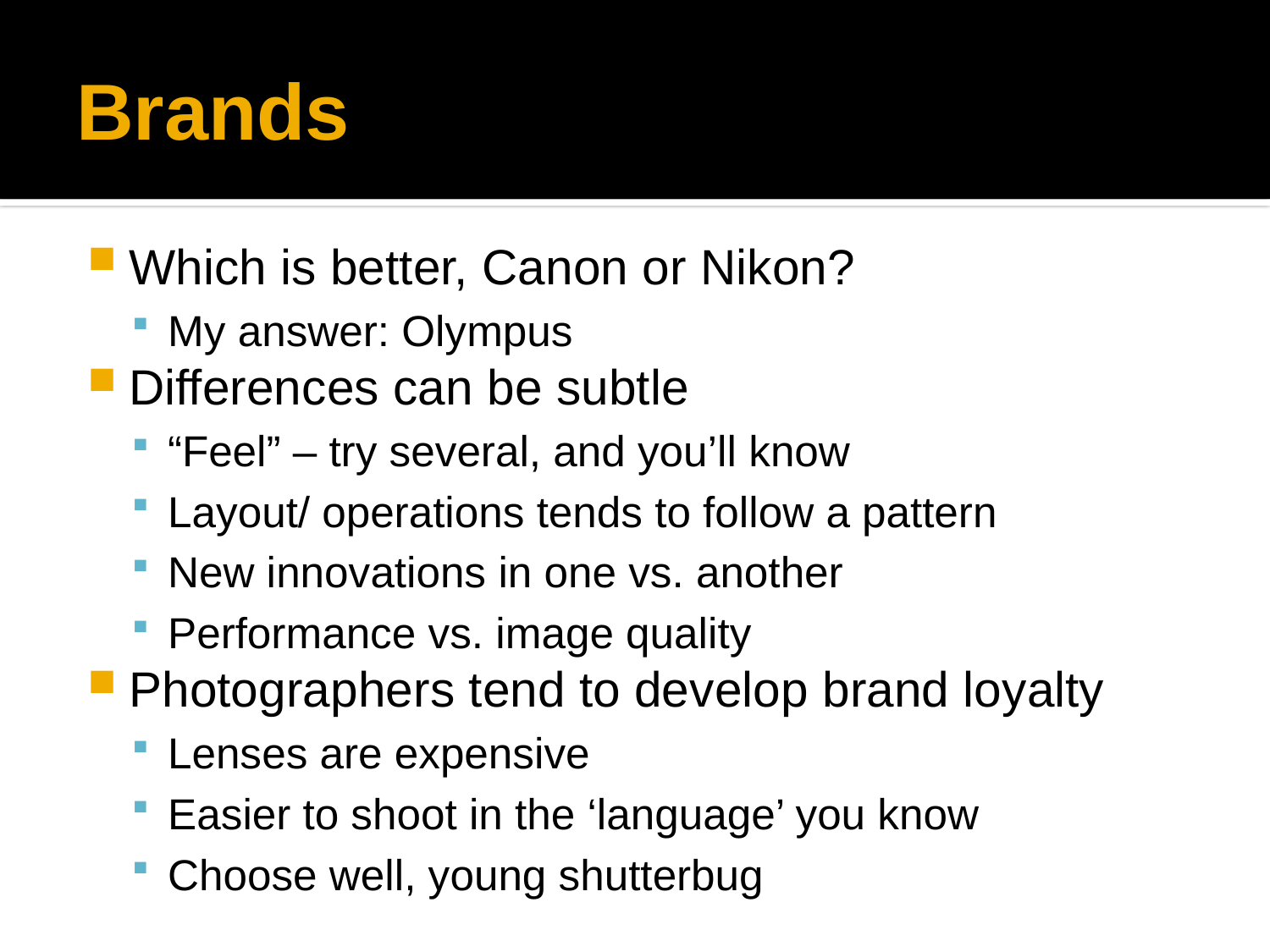

# Brands
Which is better, Canon or Nikon?
My answer: Olympus
Differences can be subtle
“Feel” – try several, and you’ll know
Layout/ operations tends to follow a pattern
New innovations in one vs. another
Performance vs. image quality
Photographers tend to develop brand loyalty
Lenses are expensive
Easier to shoot in the ‘language’ you know
Choose well, young shutterbug